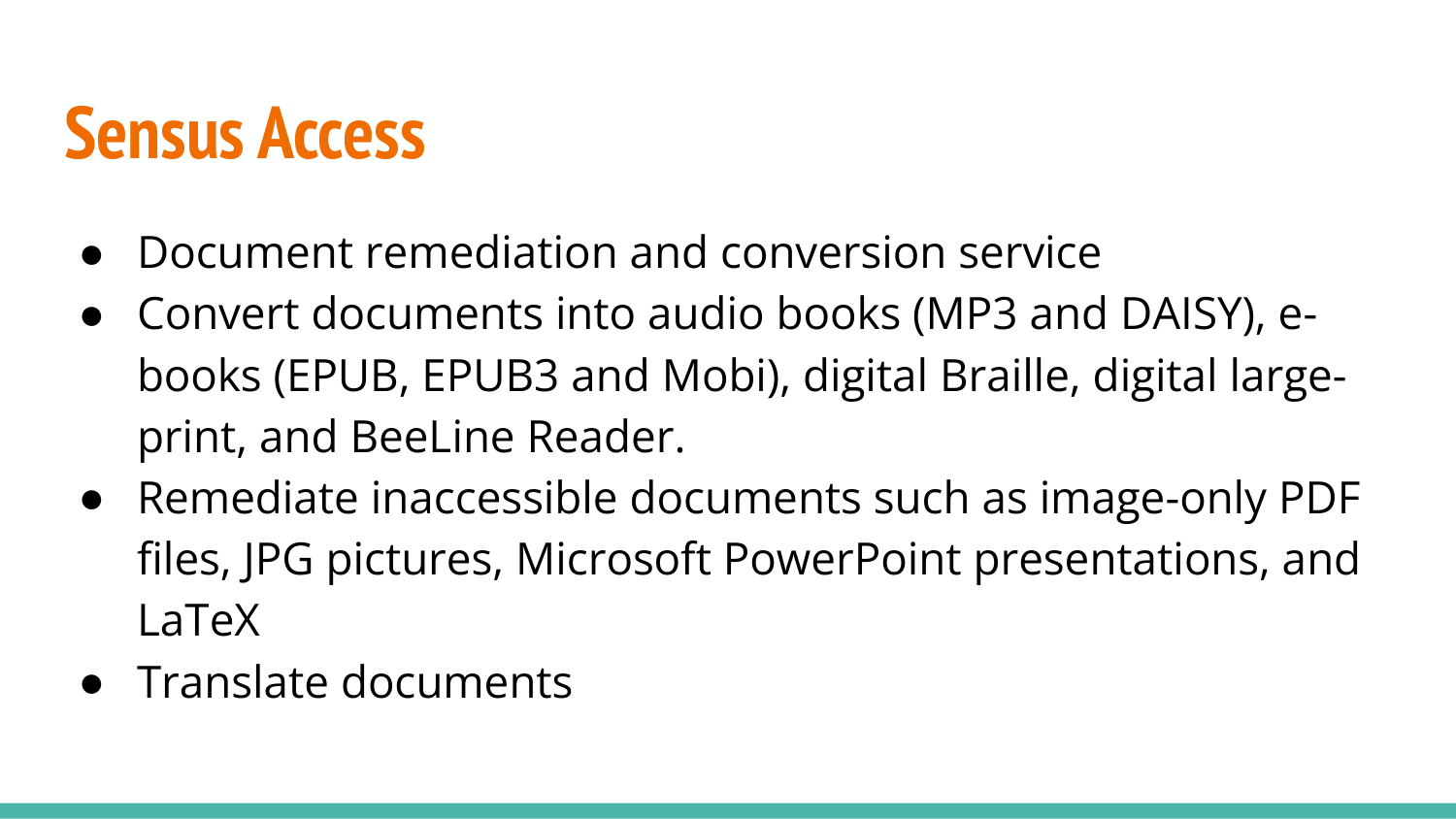

# Sensus Access
Document remediation and conversion service
Convert documents into audio books (MP3 and DAISY), e-books (EPUB, EPUB3 and Mobi), digital Braille, digital large-print, and BeeLine Reader.
Remediate inaccessible documents such as image-only PDF files, JPG pictures, Microsoft PowerPoint presentations, and LaTeX
Translate documents